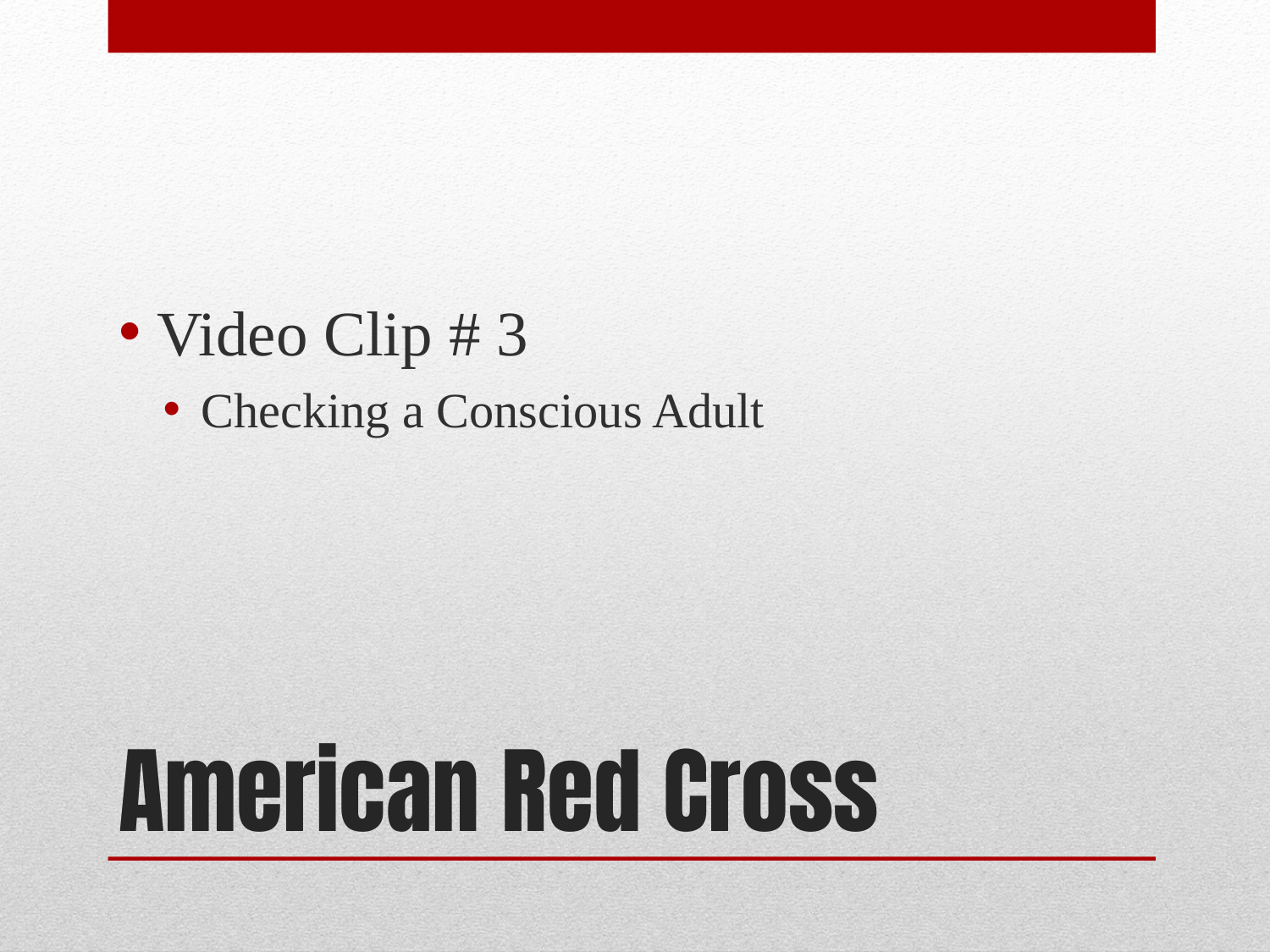

Video Clip # 3
Checking a Conscious Adult
# American Red Cross